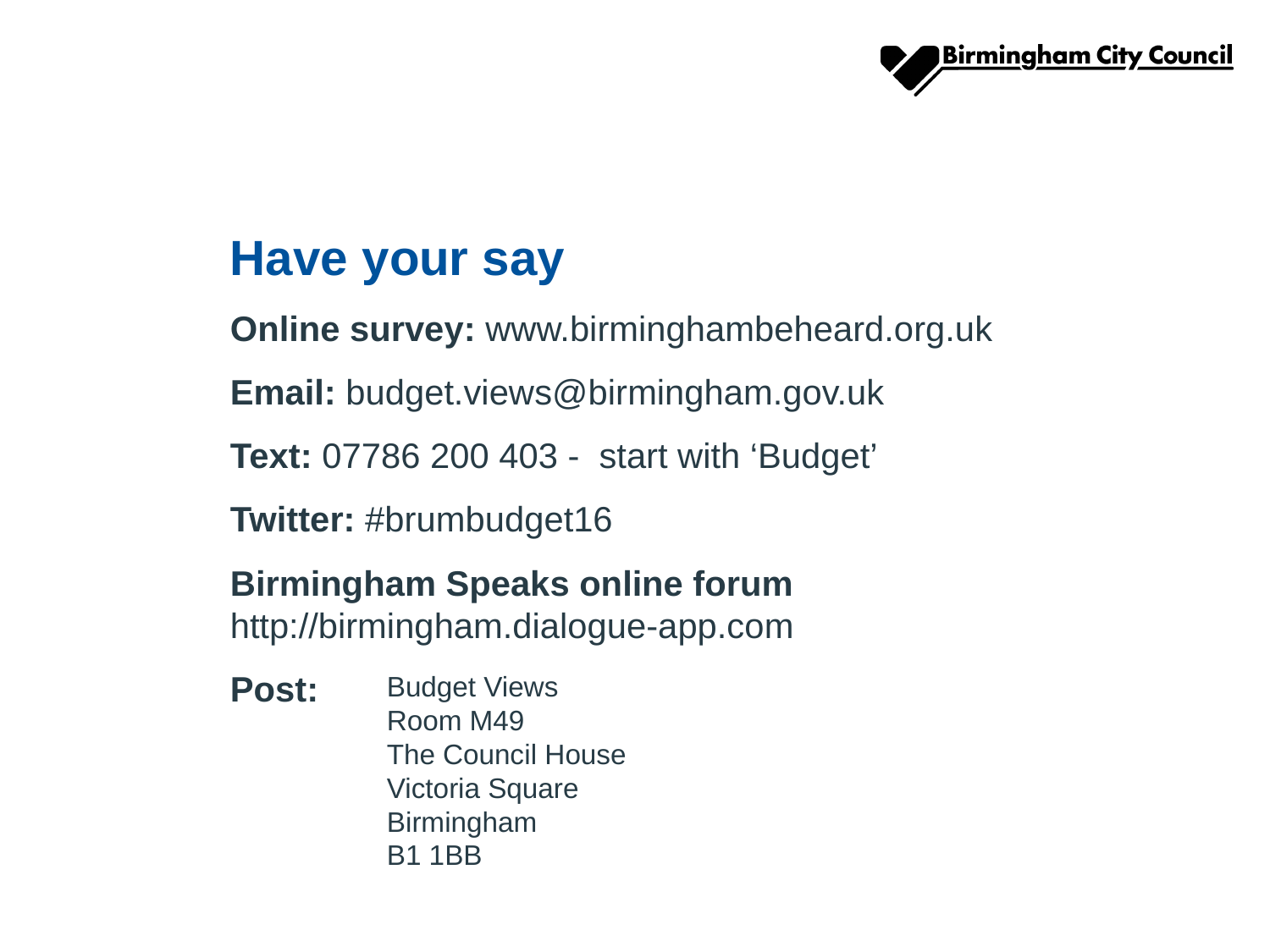

Have your say
Online survey: www.birminghambeheard.org.uk
Email: budget.views@birmingham.gov.uk
Text: 07786 200 403 -  start with ‘Budget’
Twitter: #brumbudget16
Birmingham Speaks online forum
http://birmingham.dialogue-app.com
Post:
Budget Views
Room M49
The Council House
Victoria Square
Birmingham
B1 1BB